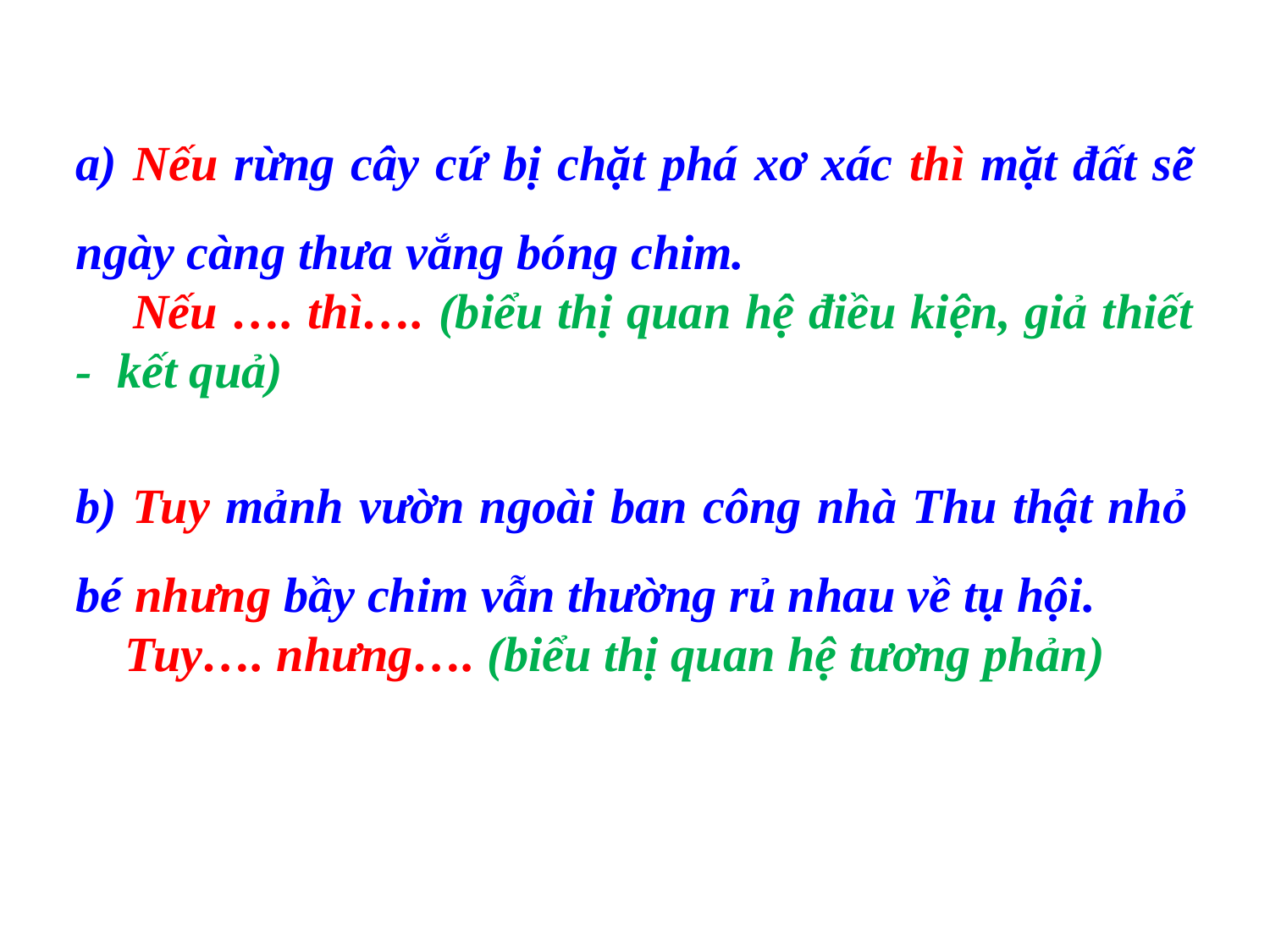

a) Nếu rừng cây cứ bị chặt phá xơ xác thì mặt đất sẽ ngày càng thưa vắng bóng chim.
    Nếu …. thì…. (biểu thị quan hệ điều kiện, giả thiết -  kết quả)

b) Tuy mảnh vườn ngoài ban công nhà Thu thật nhỏ bé nhưng bầy chim vẫn thường rủ nhau về tụ hội.
    Tuy…. nhưng…. (biểu thị quan hệ tương phản)